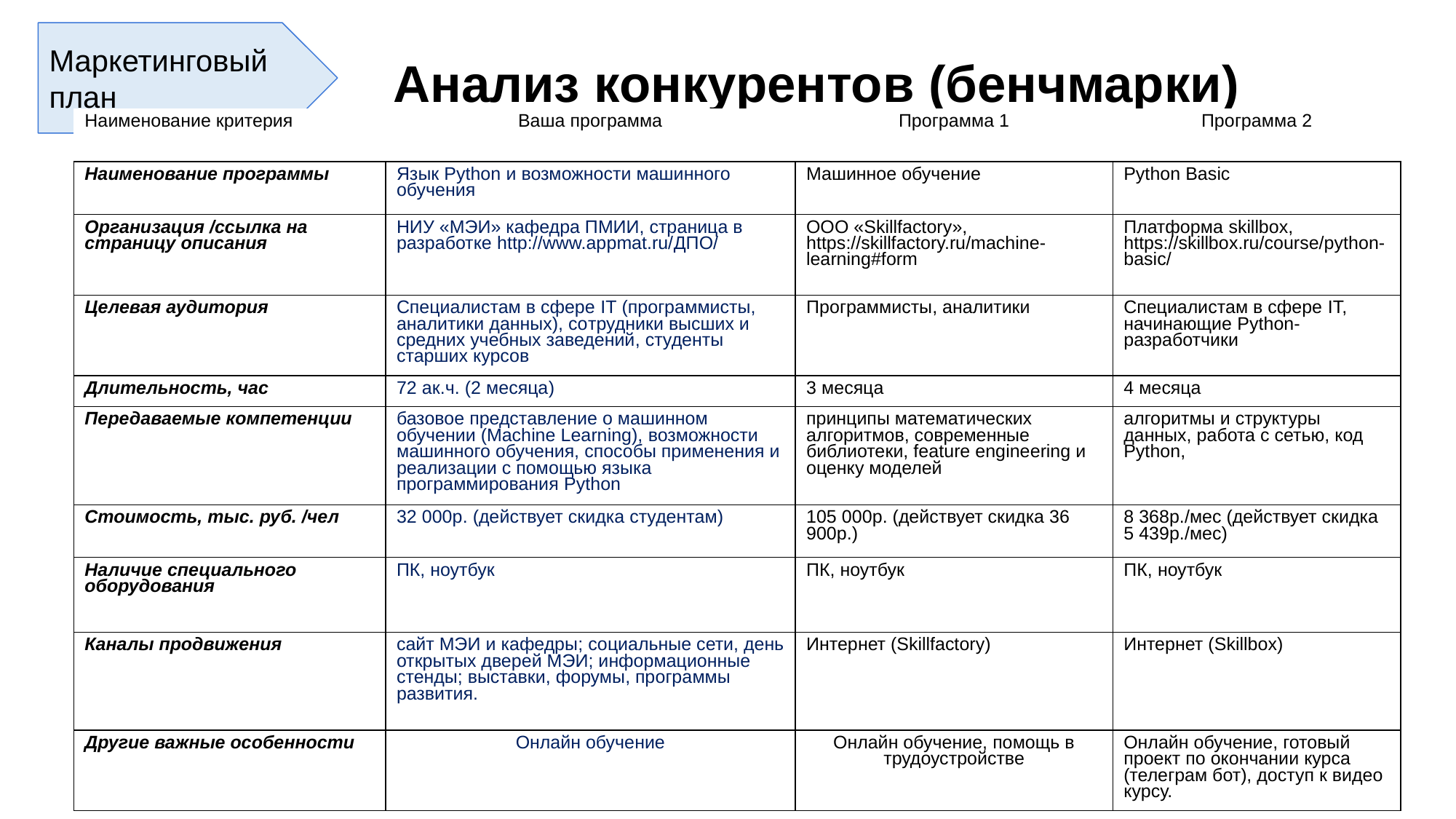

Маркетинговый план
Анализ конкурентов (бенчмарки)

| Наименование критерия | Ваша программа | Программа 1 | Программа 2 |
| --- | --- | --- | --- |
| Наименование программы | Язык Python и возможности машинного обучения | Машинное обучение | Python Basic |
| Организация /ссылка на страницу описания | НИУ «МЭИ» кафедра ПМИИ, страница в разработке http://www.appmat.ru/ДПО/ | ООО «Skillfactory», https://skillfactory.ru/machine-learning#form | Платформа skillbox, https://skillbox.ru/course/python-basic/ |
| Целевая аудитория | Специалистам в сфере IT (программисты, аналитики данных), сотрудники высших и средних учебных заведений, студенты старших курсов | Программисты, аналитики | Специалистам в сфере IT, начинающие Python-разработчики |
| Длительность, час | 72 ак.ч. (2 месяца) | 3 месяца | 4 месяца |
| Передаваемые компетенции | базовое представление о машинном обучении (Machine Learning), возможности машинного обучения, способы применения и реализации с помощью языка программирования Python | принципы математических алгоритмов, современные библиотеки, feature engineering и оценку моделей | алгоритмы и структуры данных, работа с сетью, код Python, |
| Стоимость, тыс. руб. /чел | 32 000р. (действует скидка студентам) | 105 000р. (действует скидка 36 900р.) | 8 368р./мес (действует скидка 5 439р./мес) |
| Наличие специального оборудования | ПК, ноутбук | ПК, ноутбук | ПК, ноутбук |
| Каналы продвижения | сайт МЭИ и кафедры; социальные сети, день открытых дверей МЭИ; информационные стенды; выставки, форумы, программы развития. | Интернет (Skillfactory) | Интернет (Skillbox) |
| Другие важные особенности | Онлайн обучение | Онлайн обучение, помощь в трудоустройстве | Онлайн обучение, готовый проект по окончании курса (телеграм бот), доступ к видео курсу. |